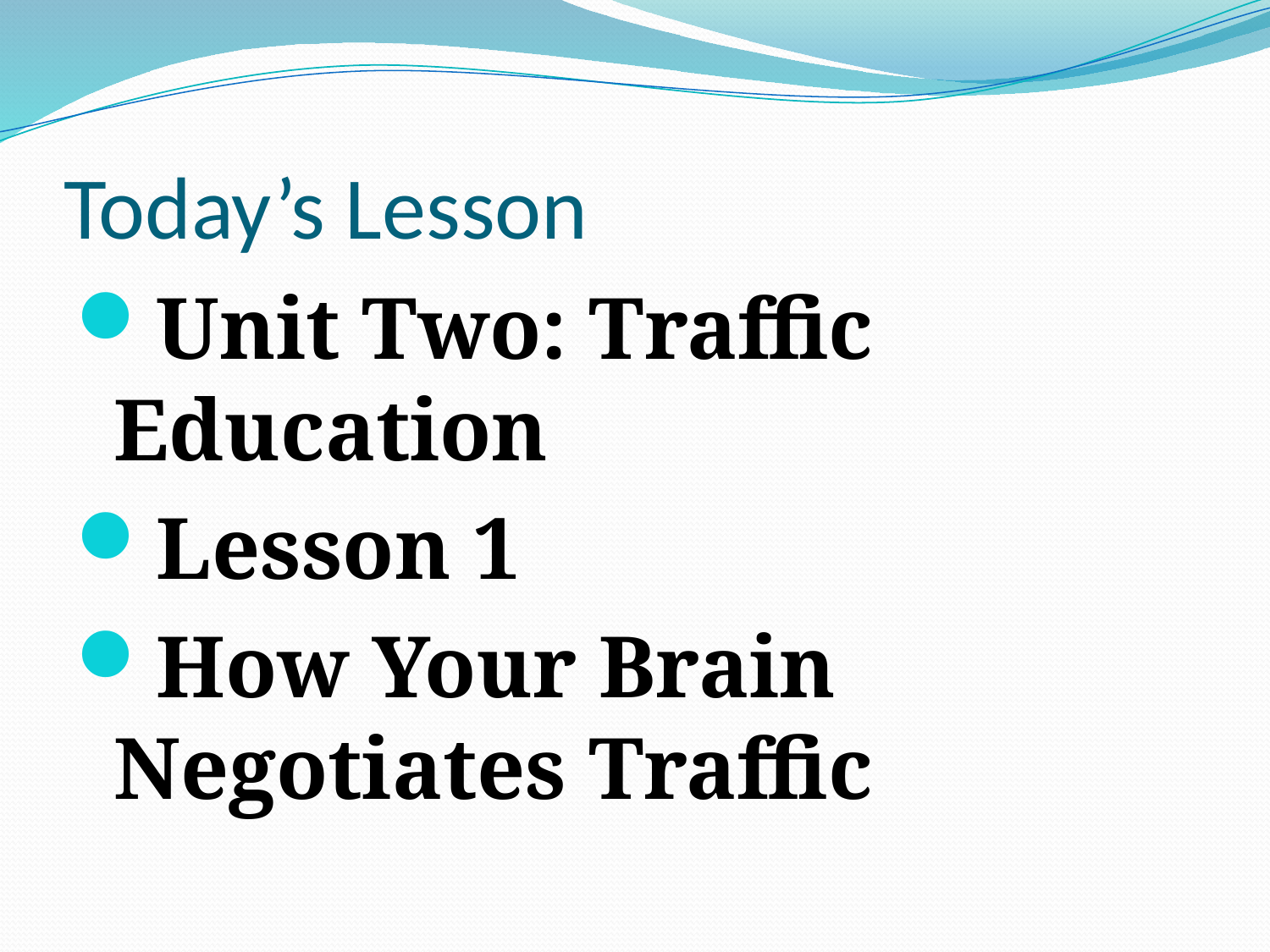

# Today’s Lesson
Unit Two: Traffic Education
Lesson 1
How Your Brain Negotiates Traffic